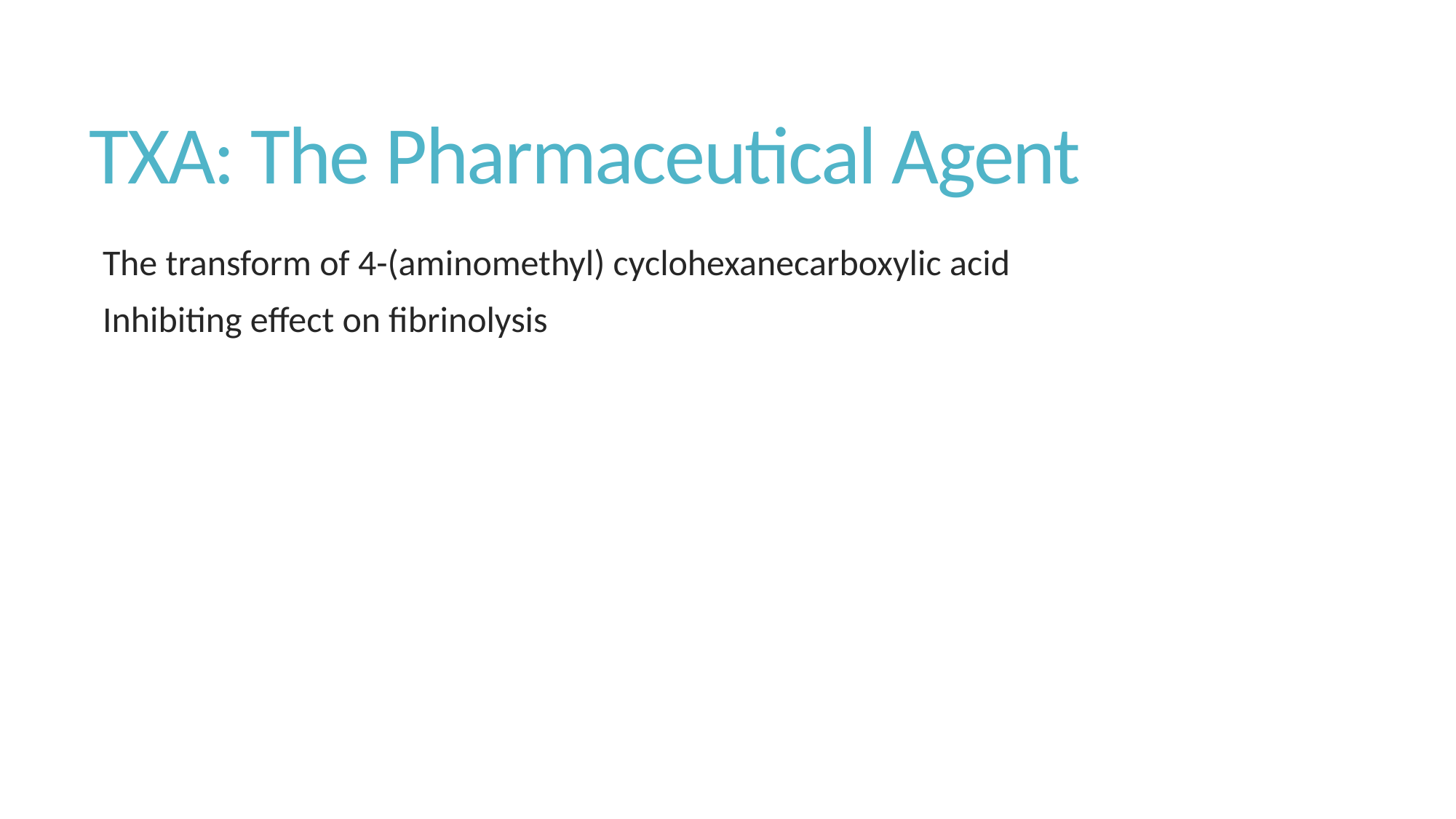

# TXA: The Pharmaceutical Agent
The transform of 4-(aminomethyl) cyclohexanecarboxylic acid
Inhibiting effect on fibrinolysis